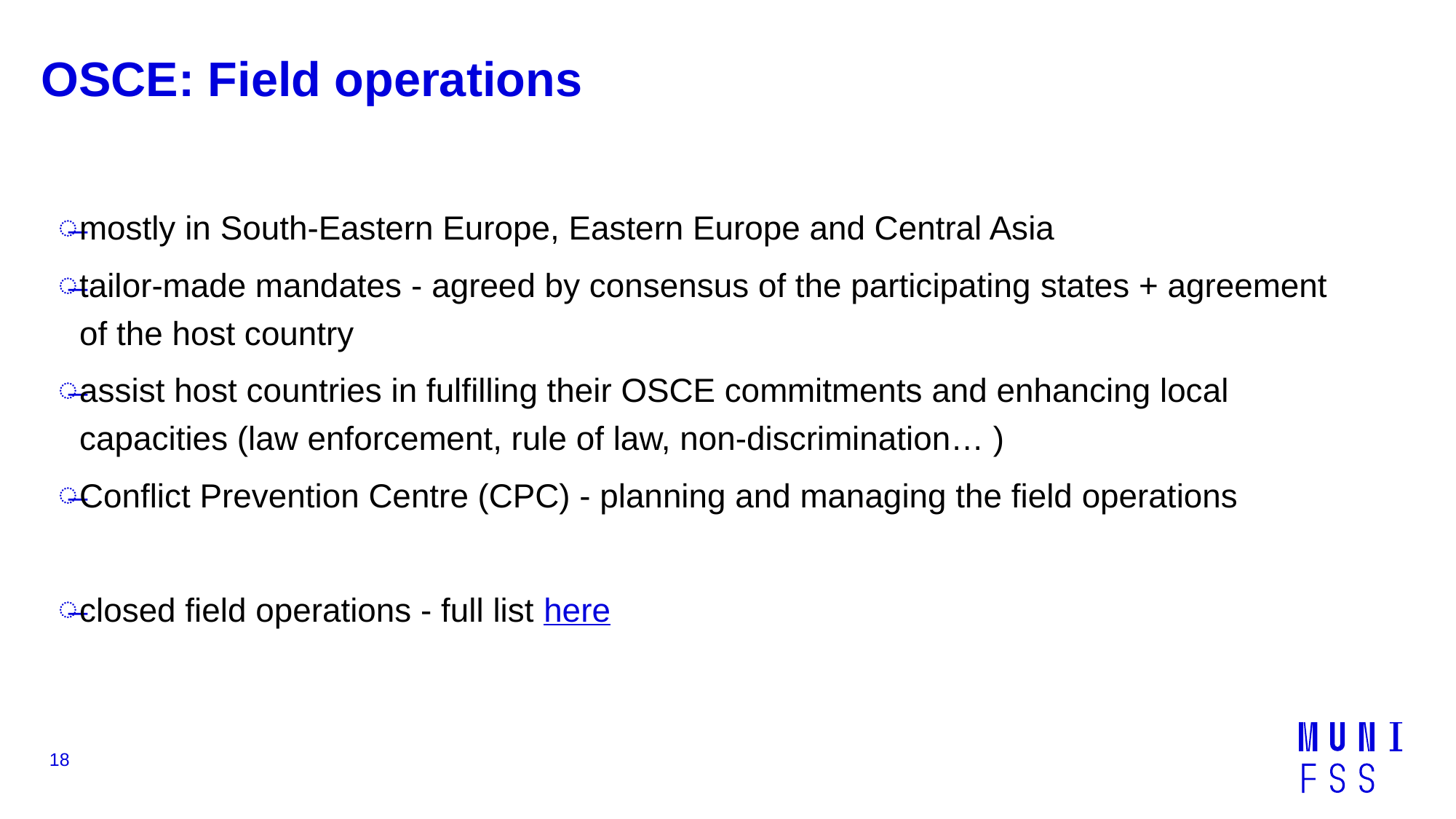

# OSCE: Field operations
mostly in South-Eastern Europe, Eastern Europe and Central Asia
tailor-made mandates - agreed by consensus of the participating states + agreement of the host country
assist host countries in fulfilling their OSCE commitments and enhancing local capacities (law enforcement, rule of law, non-discrimination… )
Conflict Prevention Centre (CPC) - planning and managing the field operations

closed field operations - full list here
18